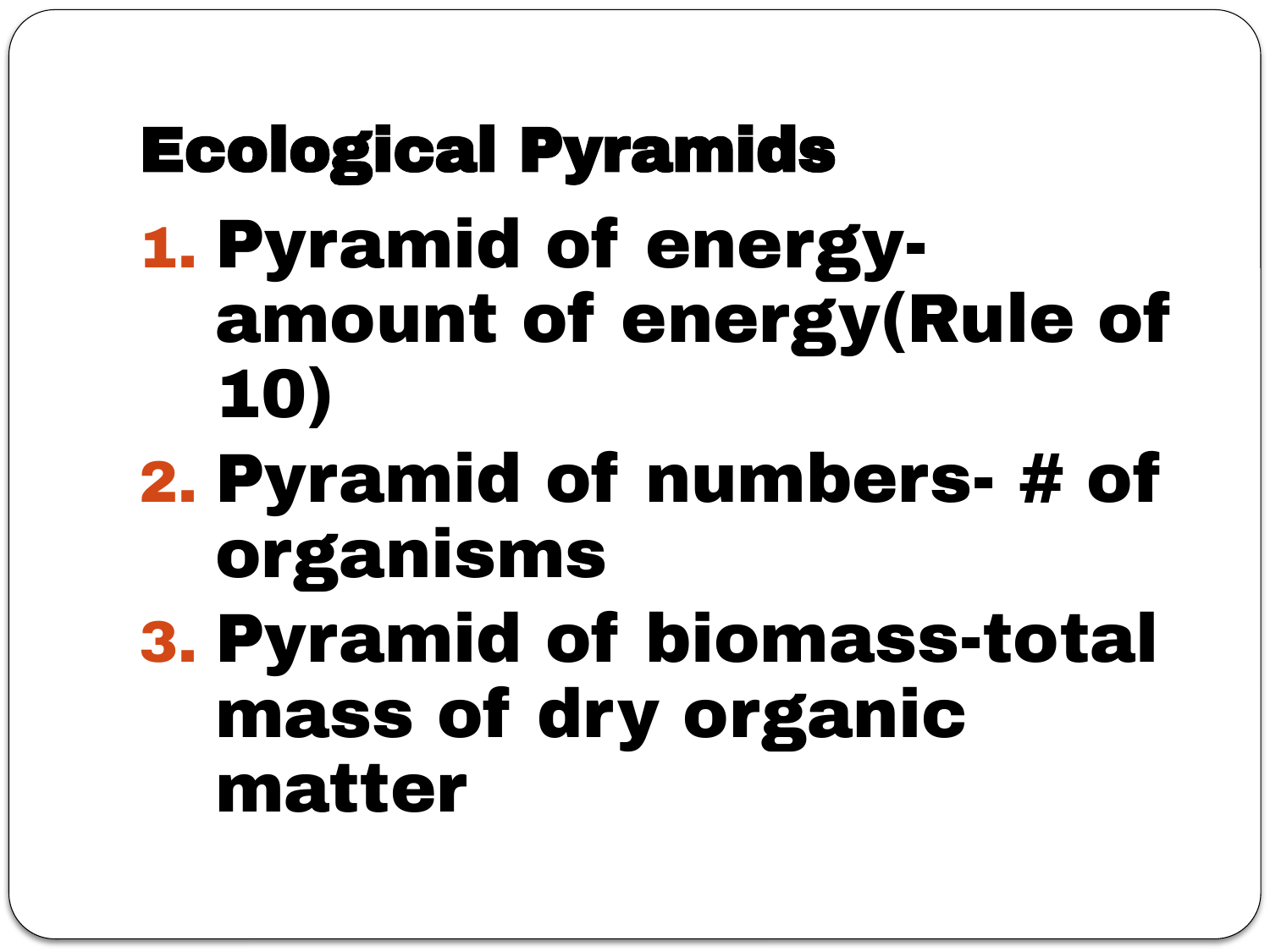

# Ecological Pyramids
Pyramid of energy- amount of energy(Rule of 10)
Pyramid of numbers- # of organisms
Pyramid of biomass-total mass of dry organic matter